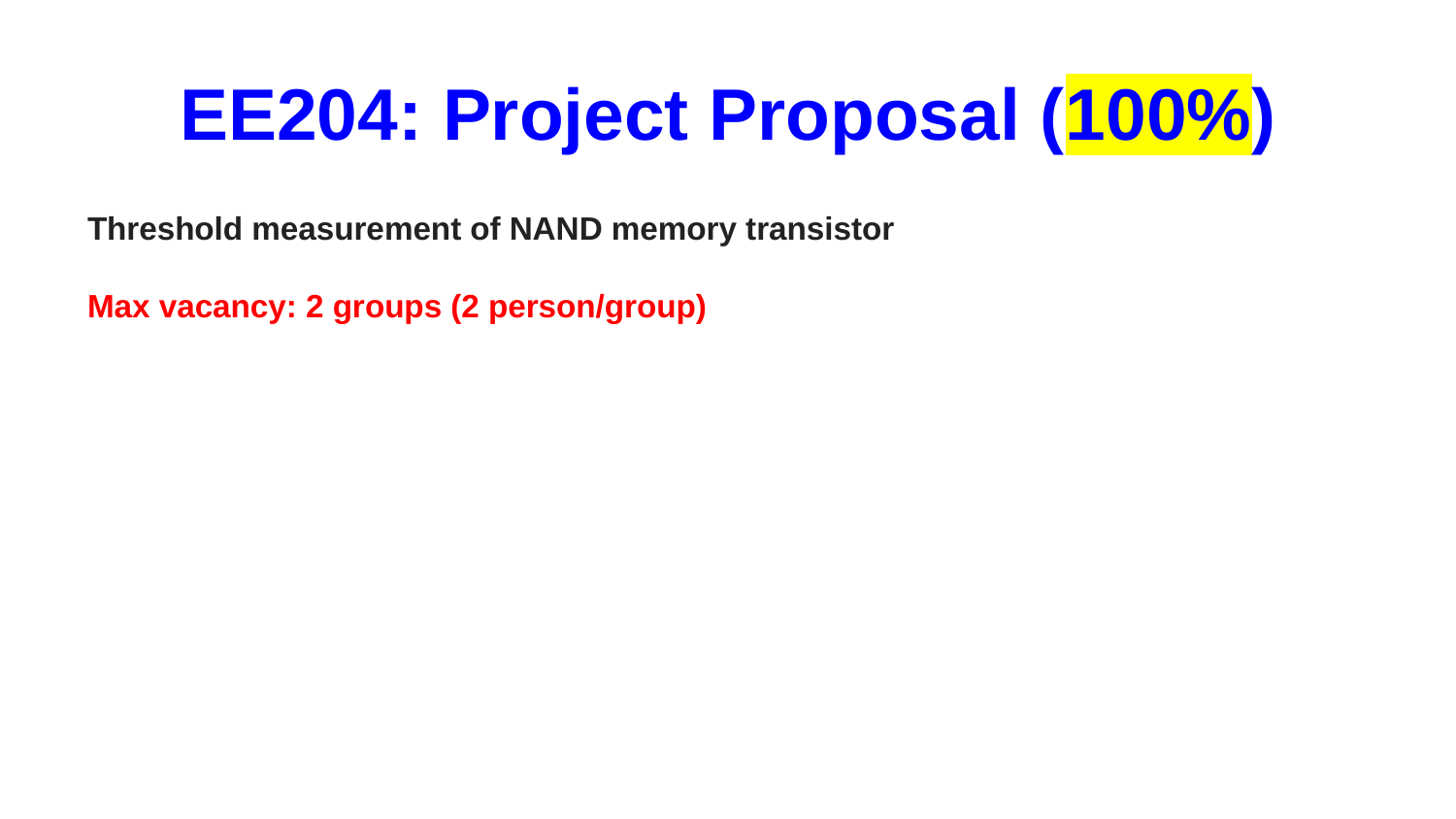

# EE204: Project Proposal (100%)

	Threshold measurement of NAND memory transistor

	Max vacancy: 2 groups (2 person/group)